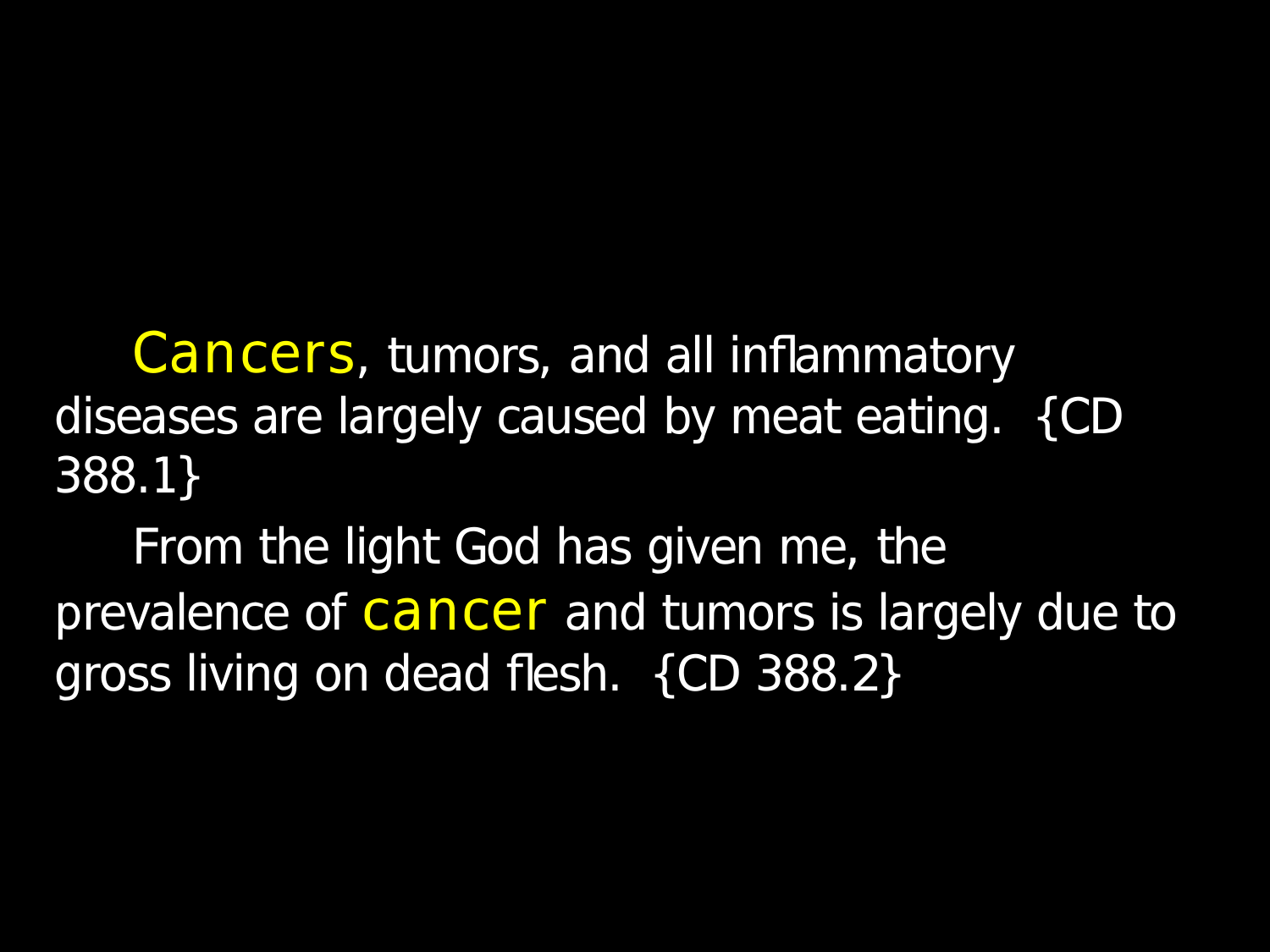

Cancers, tumors, and all inflammatory diseases are largely caused by meat eating.  {CD 388.1}
     From the light God has given me, the prevalence of cancer and tumors is largely due to gross living on dead flesh.  {CD 388.2}